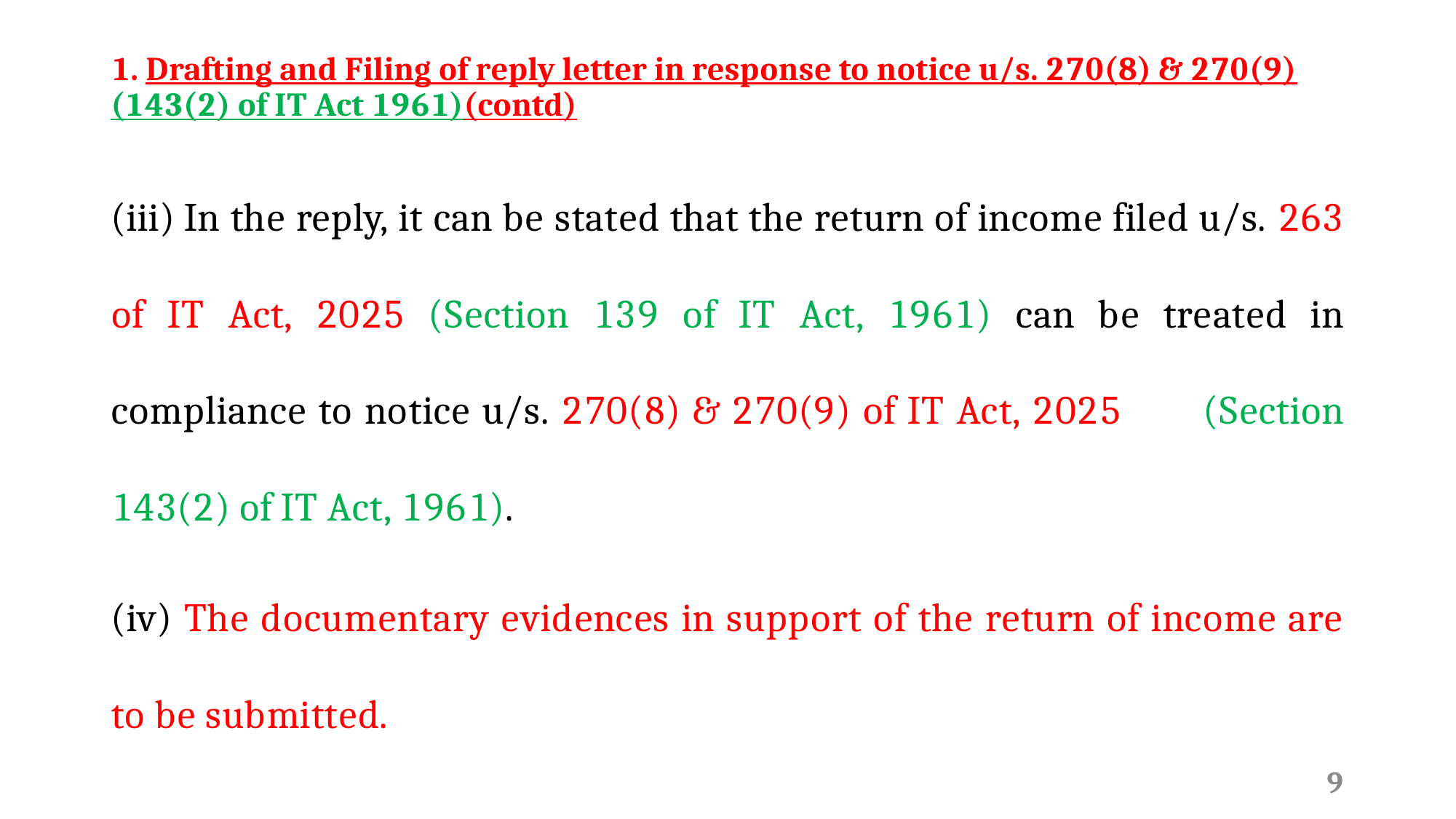

# 1. Drafting and Filing of reply letter in response to notice u/s. 270(8) & 270(9) (143(2) of IT Act 1961)(contd)
(iii) In the reply, it can be stated that the return of income filed u/s. 263 of IT Act, 2025 (Section 139 of IT Act, 1961) can be treated in compliance to notice u/s. 270(8) & 270(9) of IT Act, 2025       (Section 143(2) of IT Act, 1961).
(iv) The documentary evidences in support of the return of income are to be submitted.

9